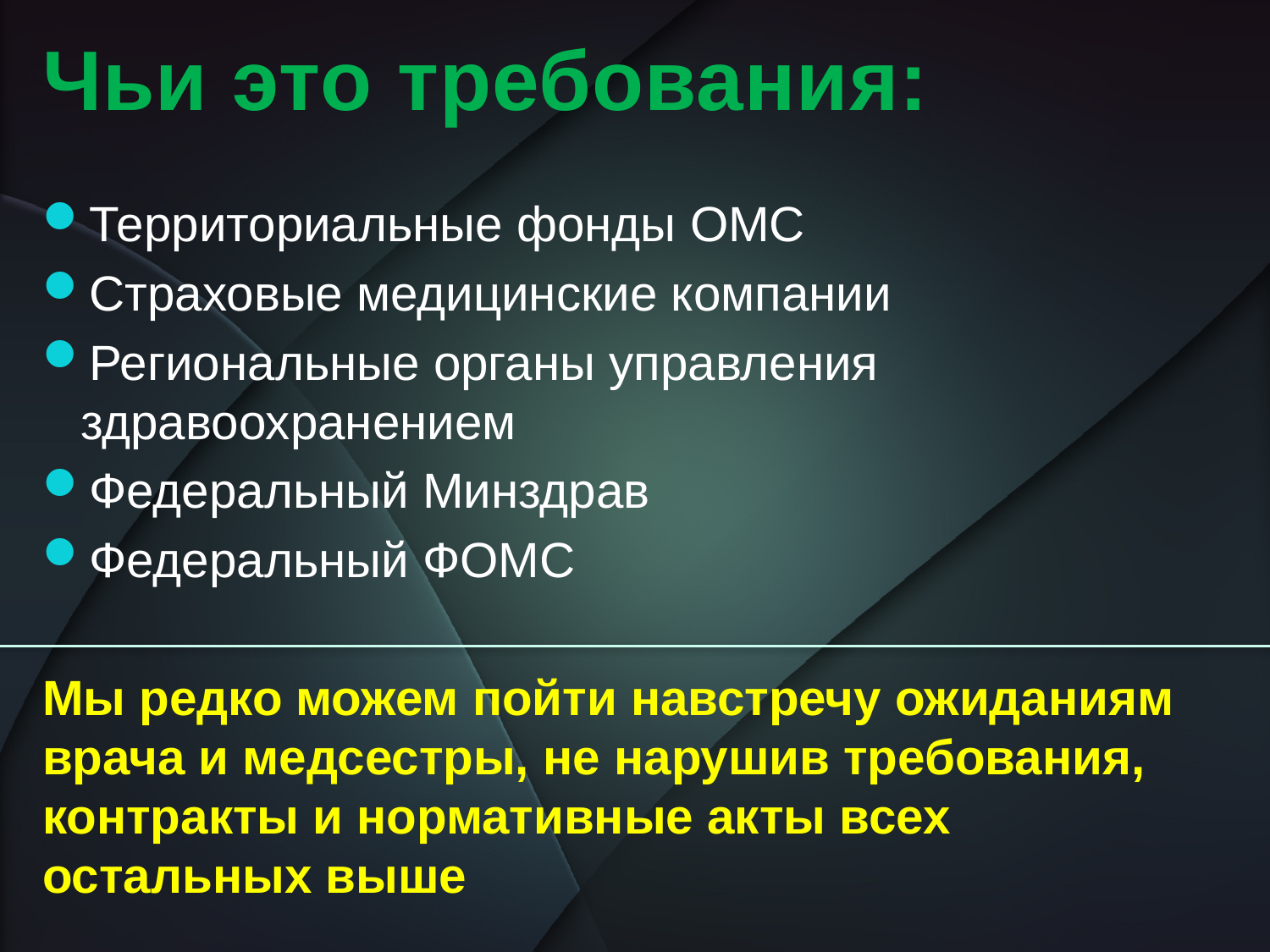

# Чьи это требования:
Территориальные фонды ОМС
Страховые медицинские компании
Региональные органы управления здравоохранением
Федеральный Минздрав
Федеральный ФОМС

Мы редко можем пойти навстречу ожиданиям врача и медсестры, не нарушив требования, контракты и нормативные акты всех остальных выше